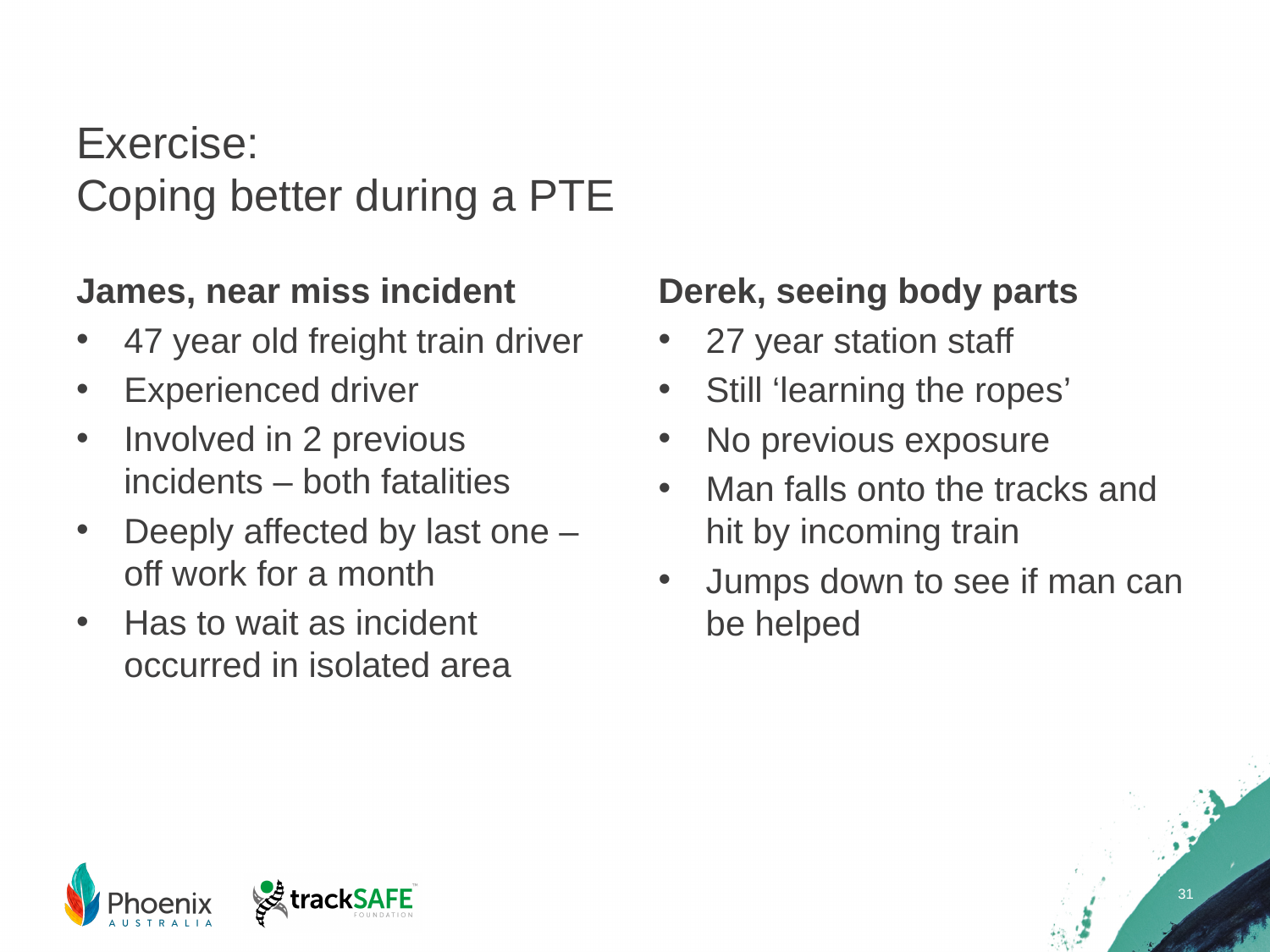

# Exercise: Coping better during a PTE
James, near miss incident
47 year old freight train driver
Experienced driver
Involved in 2 previous incidents – both fatalities
Deeply affected by last one – off work for a month
Has to wait as incident occurred in isolated area

Derek, seeing body parts
27 year station staff
Still ‘learning the ropes’
No previous exposure
Man falls onto the tracks and hit by incoming train
Jumps down to see if man can be helped
31